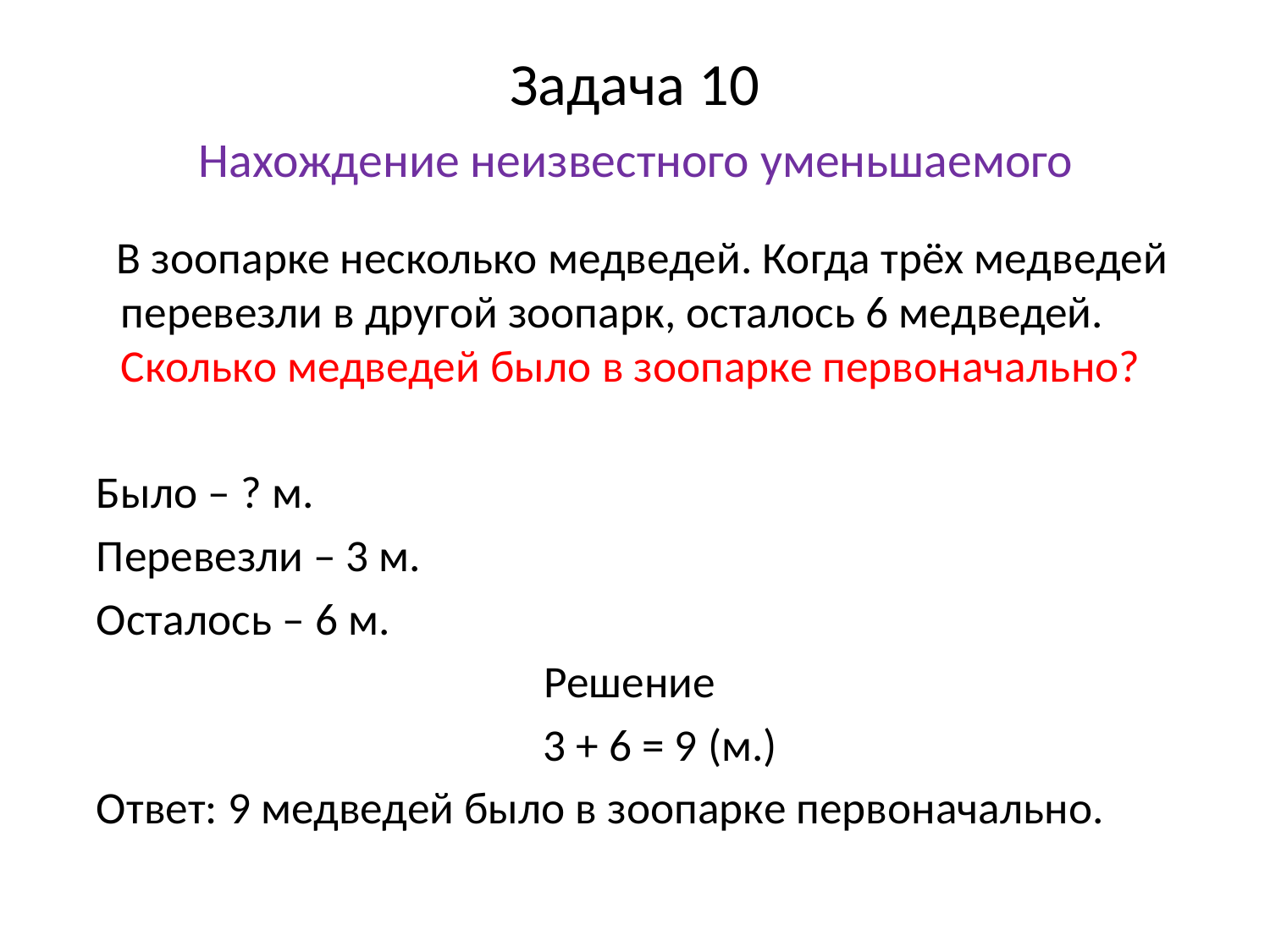

# Задача 10 Нахождение неизвестного уменьшаемого
    В зоопарке несколько медведей. Когда трёх медведей перевезли в другой зоопарк, осталось 6 медведей. Сколько медведей было в зоопарке первоначально?

  Было – ? м.
  Перевезли – 3 м.
  Осталось – 6 м.
Решение
      3 + 6 = 9 (м.)
  Ответ: 9 медведей было в зоопарке первоначально.